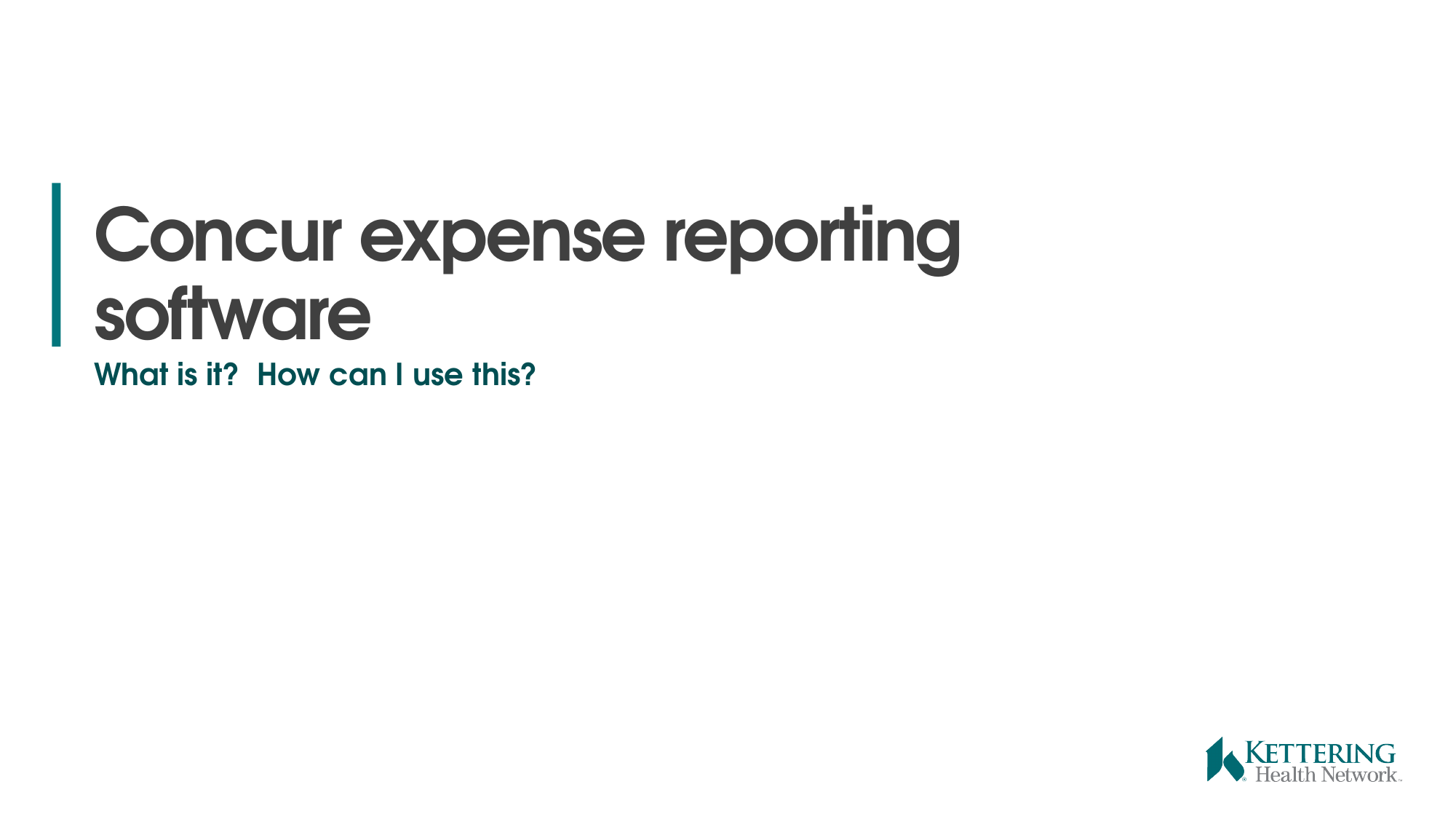

# Concur expense reporting software
What is it?  How can I use this?